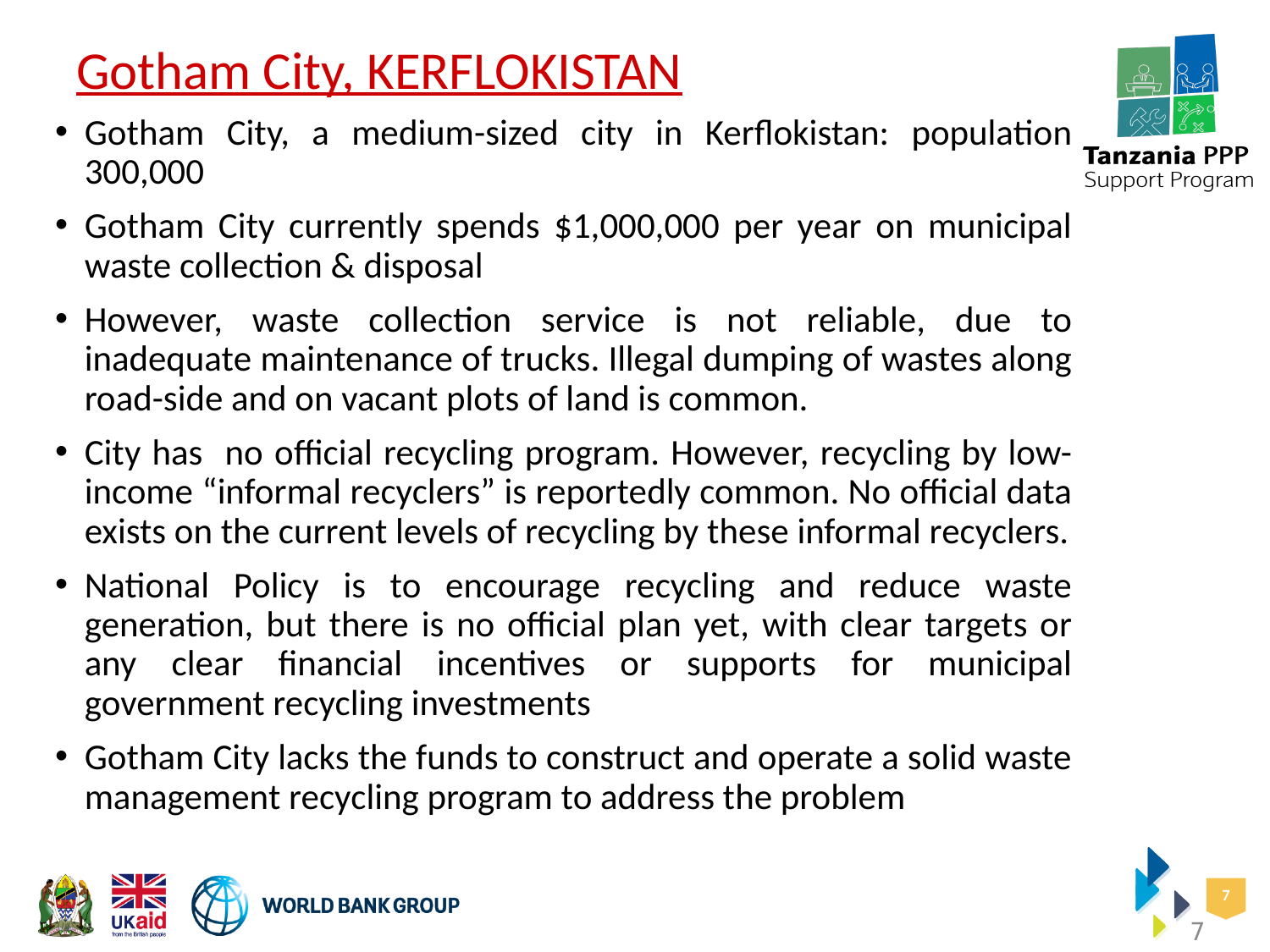

# Gotham City, KERFLOKISTAN
Gotham City, a medium-sized city in Kerflokistan: population 300,000
Gotham City currently spends $1,000,000 per year on municipal waste collection & disposal
However, waste collection service is not reliable, due to inadequate maintenance of trucks. Illegal dumping of wastes along road-side and on vacant plots of land is common.
City has  no official recycling program. However, recycling by low-income “informal recyclers” is reportedly common. No official data exists on the current levels of recycling by these informal recyclers.
National Policy is to encourage recycling and reduce waste generation, but there is no official plan yet, with clear targets or any clear financial incentives or supports for municipal government recycling investments
Gotham City lacks the funds to construct and operate a solid waste management recycling program to address the problem
7